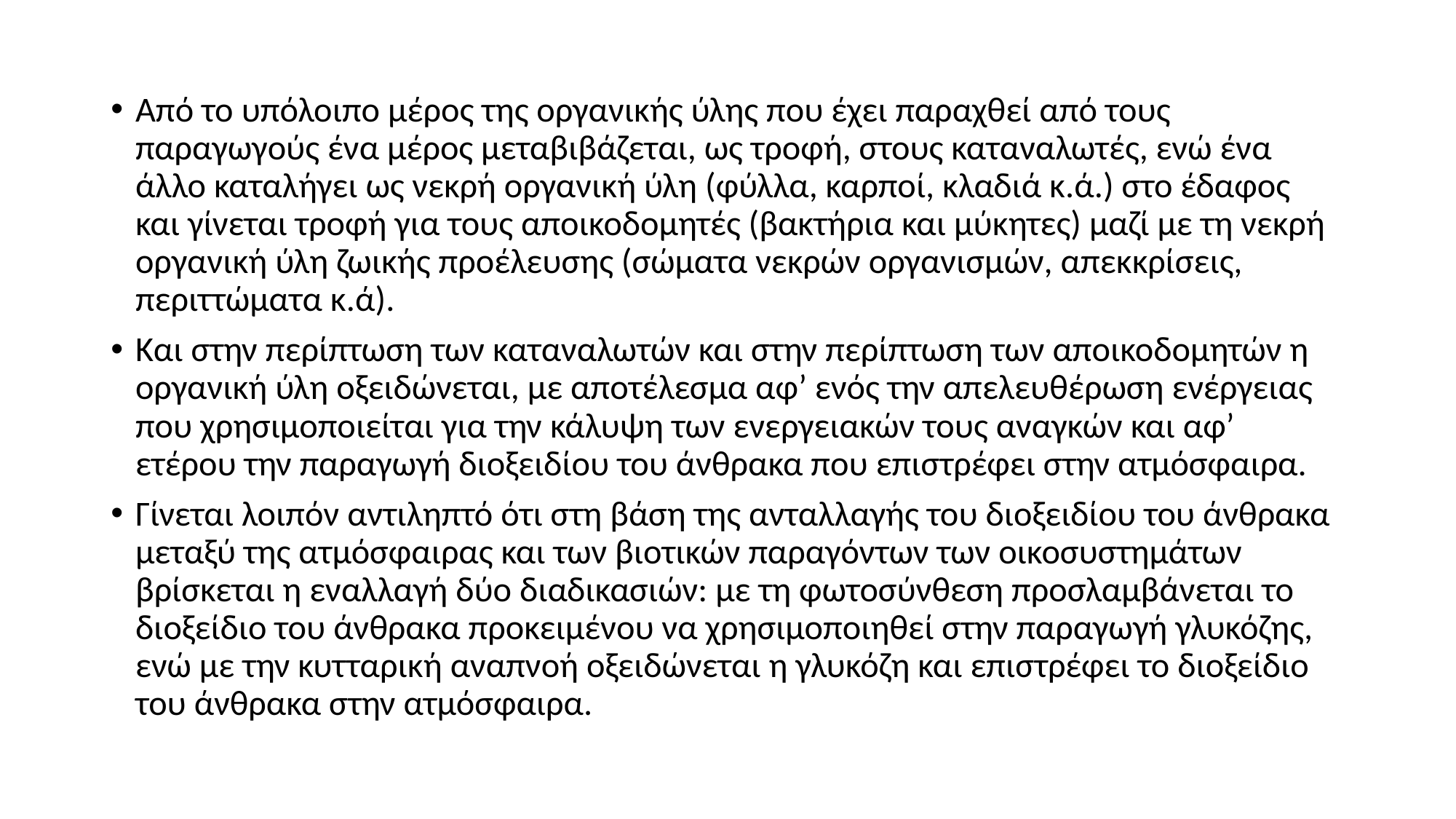

Από το υπόλοιπο μέρος της οργανικής ύλης που έχει παραχθεί από τους παραγωγούς ένα μέρος μεταβιβάζεται, ως τροφή, στους καταναλωτές, ενώ ένα άλλο καταλήγει ως νεκρή οργανική ύλη (φύλλα, καρποί, κλαδιά κ.ά.) στο έδαφος και γίνεται τροφή για τους αποικοδομητές (βακτήρια και μύκητες) μαζί με τη νεκρή οργανική ύλη ζωικής προέλευσης (σώματα νεκρών οργανισμών, απεκκρίσεις, περιττώματα κ.ά).
Και στην περίπτωση των καταναλωτών και στην περίπτωση των αποικοδομητών η οργανική ύλη οξειδώνεται, με αποτέλεσμα αφ’ ενός την απελευθέρωση ενέργειας που χρησιμοποιείται για την κάλυψη των ενεργειακών τους αναγκών και αφ’ ετέρου την παραγωγή διοξειδίου του άνθρακα που επιστρέφει στην ατμόσφαιρα.
Γίνεται λοιπόν αντιληπτό ότι στη βάση της ανταλλαγής του διοξειδίου του άνθρακα μεταξύ της ατμόσφαιρας και των βιοτικών παραγόντων των οικοσυστημάτων βρίσκεται η εναλλαγή δύο διαδικασιών: με τη φωτοσύνθεση προσλαμβάνεται το διοξείδιο του άνθρακα προκειμένου να χρησιμοποιηθεί στην παραγωγή γλυκόζης, ενώ με την κυτταρική αναπνοή οξειδώνεται η γλυκόζη και επιστρέφει το διοξείδιο του άνθρακα στην ατμόσφαιρα.